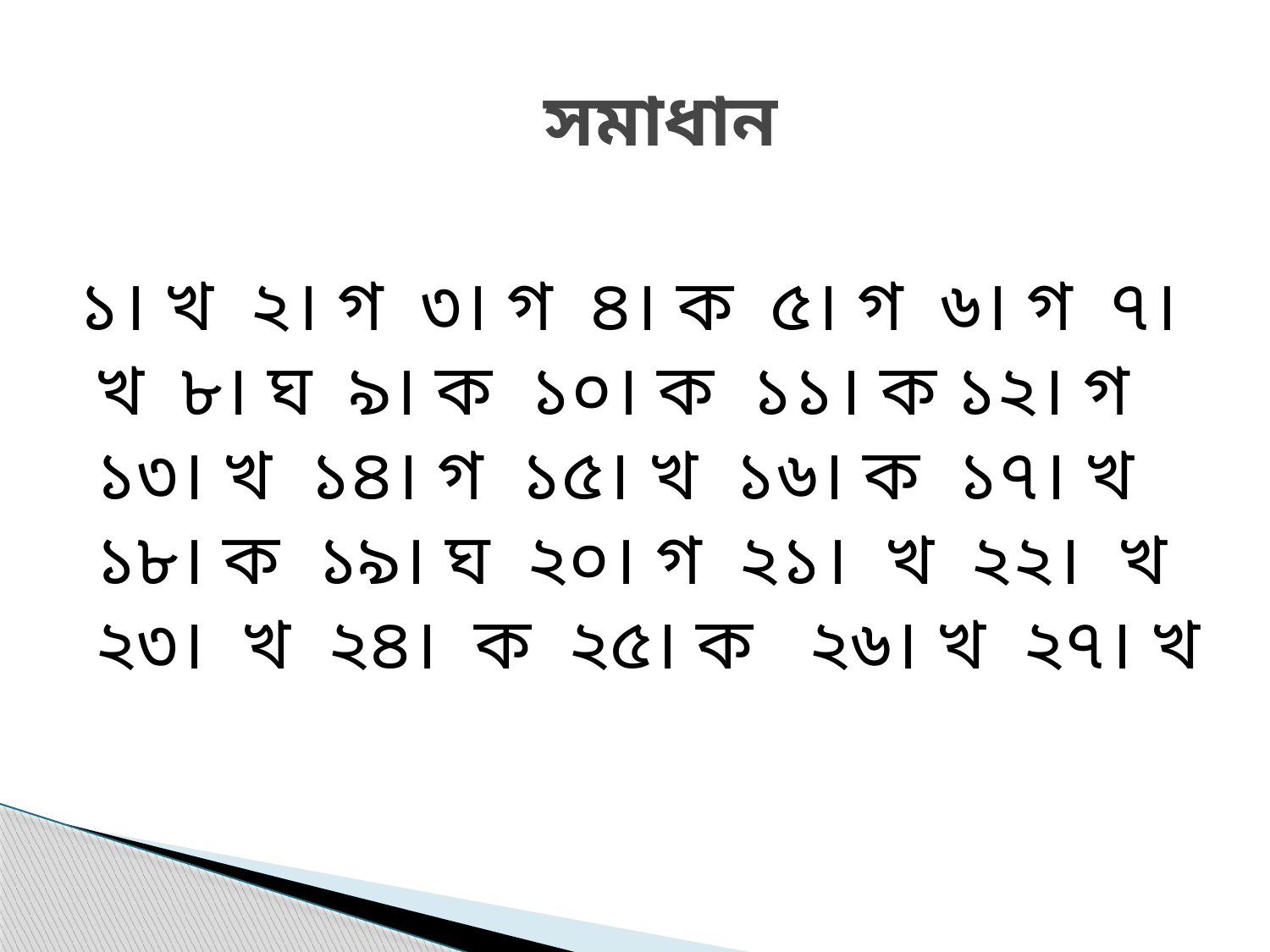

# সমাধান
 ১। খ  ২। গ  ৩। গ  ৪। ক  ৫। গ  ৬। গ  ৭। খ  ৮। ঘ  ৯। ক  ১০। ক  ১১। ক ১২। গ  ১৩। খ  ১৪। গ  ১৫। খ  ১৬। ক  ১৭। খ  ১৮। ক  ১৯। ঘ  ২০। গ  ২১।  খ  ২২।  খ   ২৩।  খ  ২৪।  ক  ২৫। ক   ২৬। খ  ২৭। খ